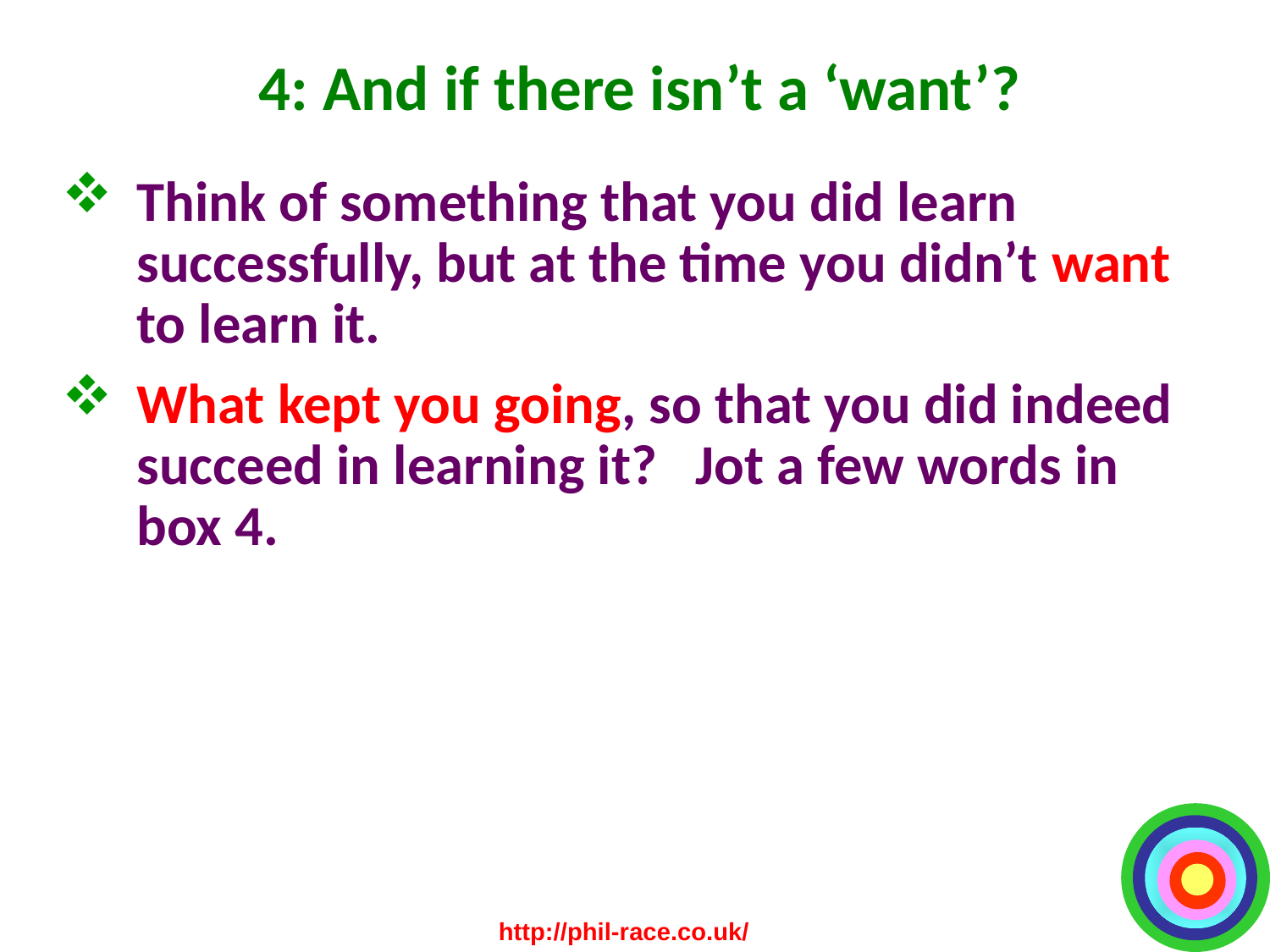

# 4: And if there isn’t a ‘want’?
Think of something that you did learn successfully, but at the time you didn’t want to learn it.
What kept you going, so that you did indeed succeed in learning it?   Jot a few words in box 4.